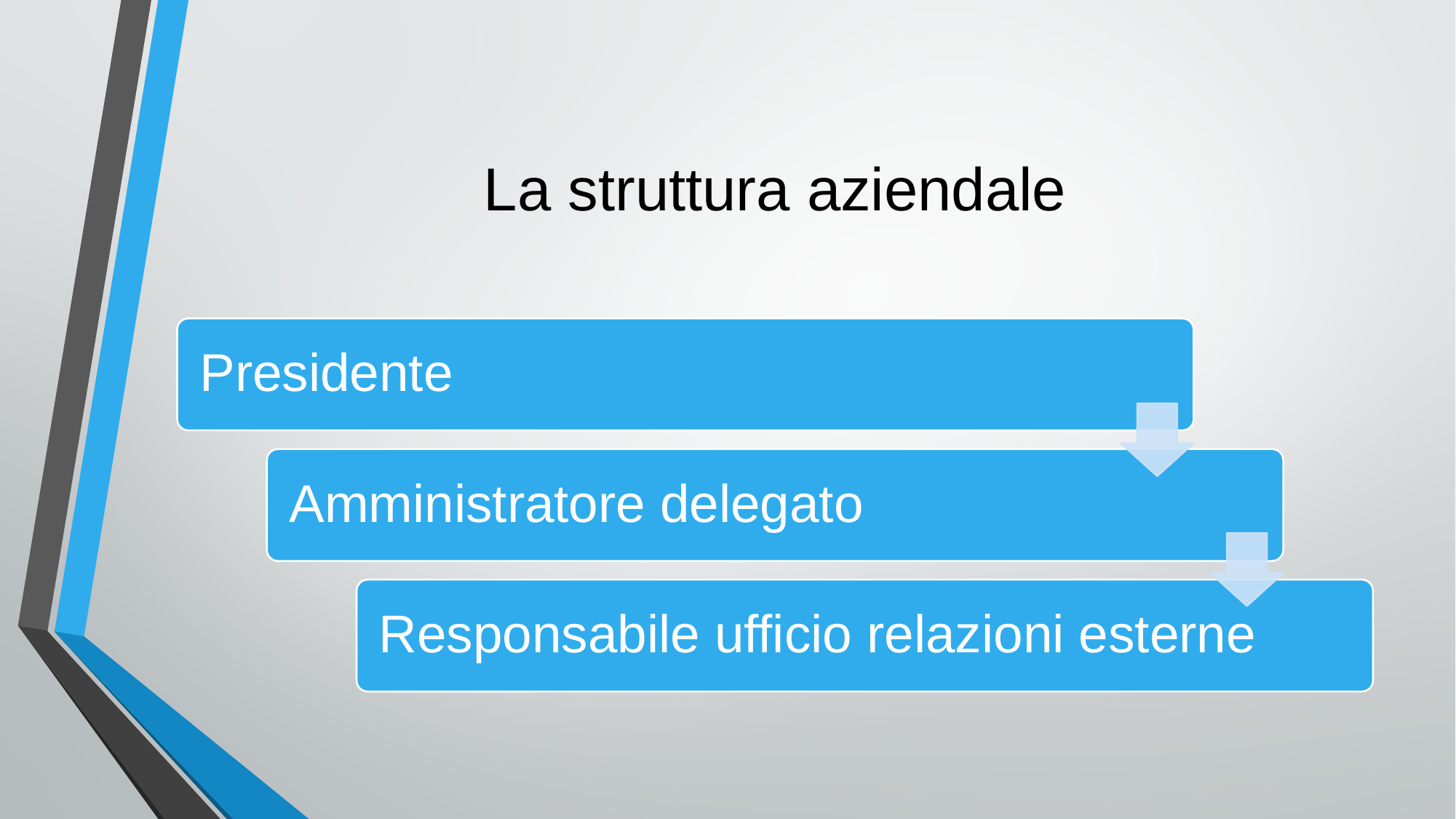

# La struttura aziendale
Presidente
Amministratore delegato
Responsabile ufficio relazioni esterne